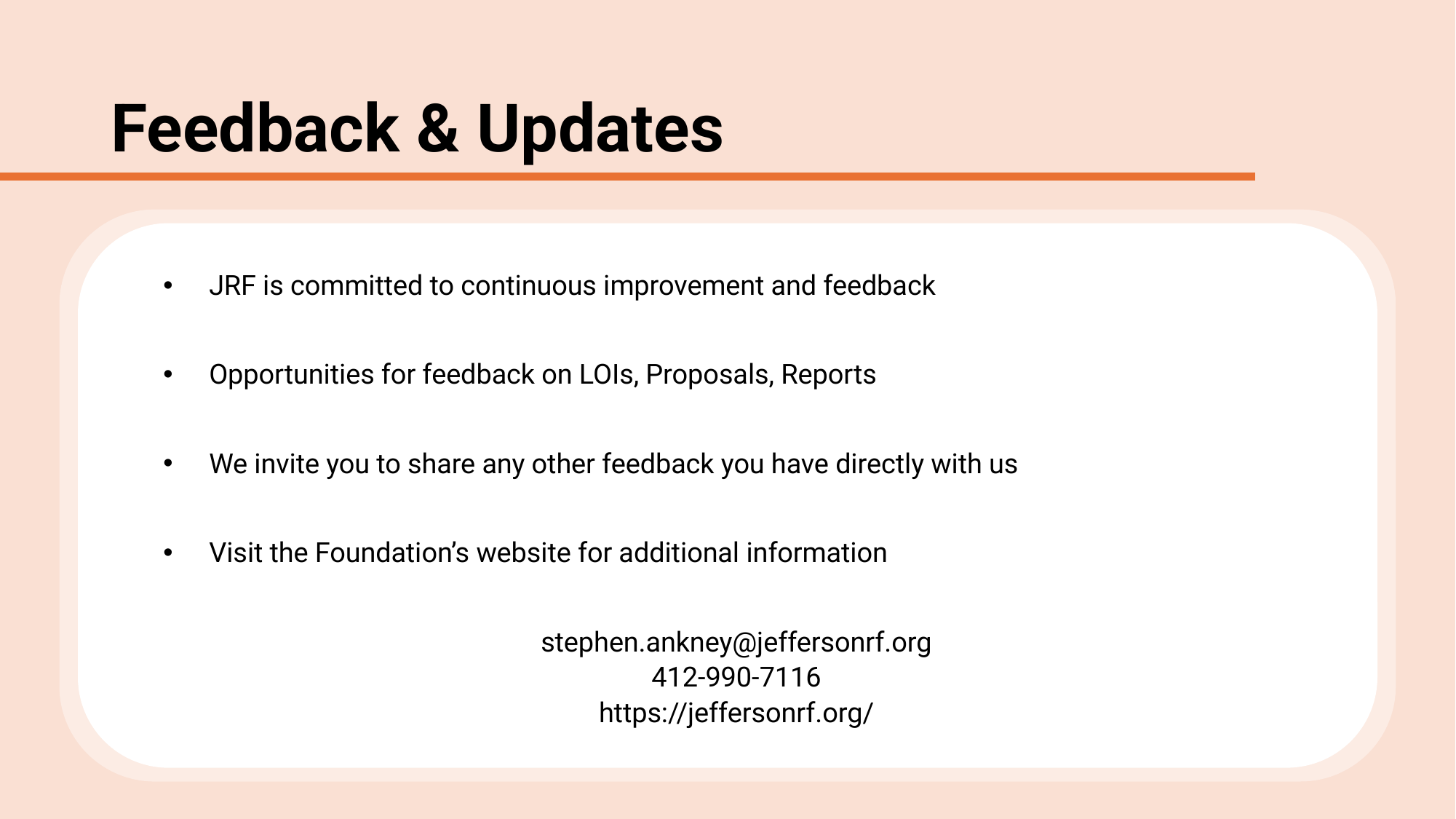

# Feedback & Updates

JRF is committed to continuous improvement and feedback

Opportunities for feedback on LOIs, Proposals, Reports

We invite you to share any other feedback you have directly with us

Visit the Foundation’s website for additional information

stephen.ankney@jeffersonrf.org
412-990-7116
https://jeffersonrf.org/